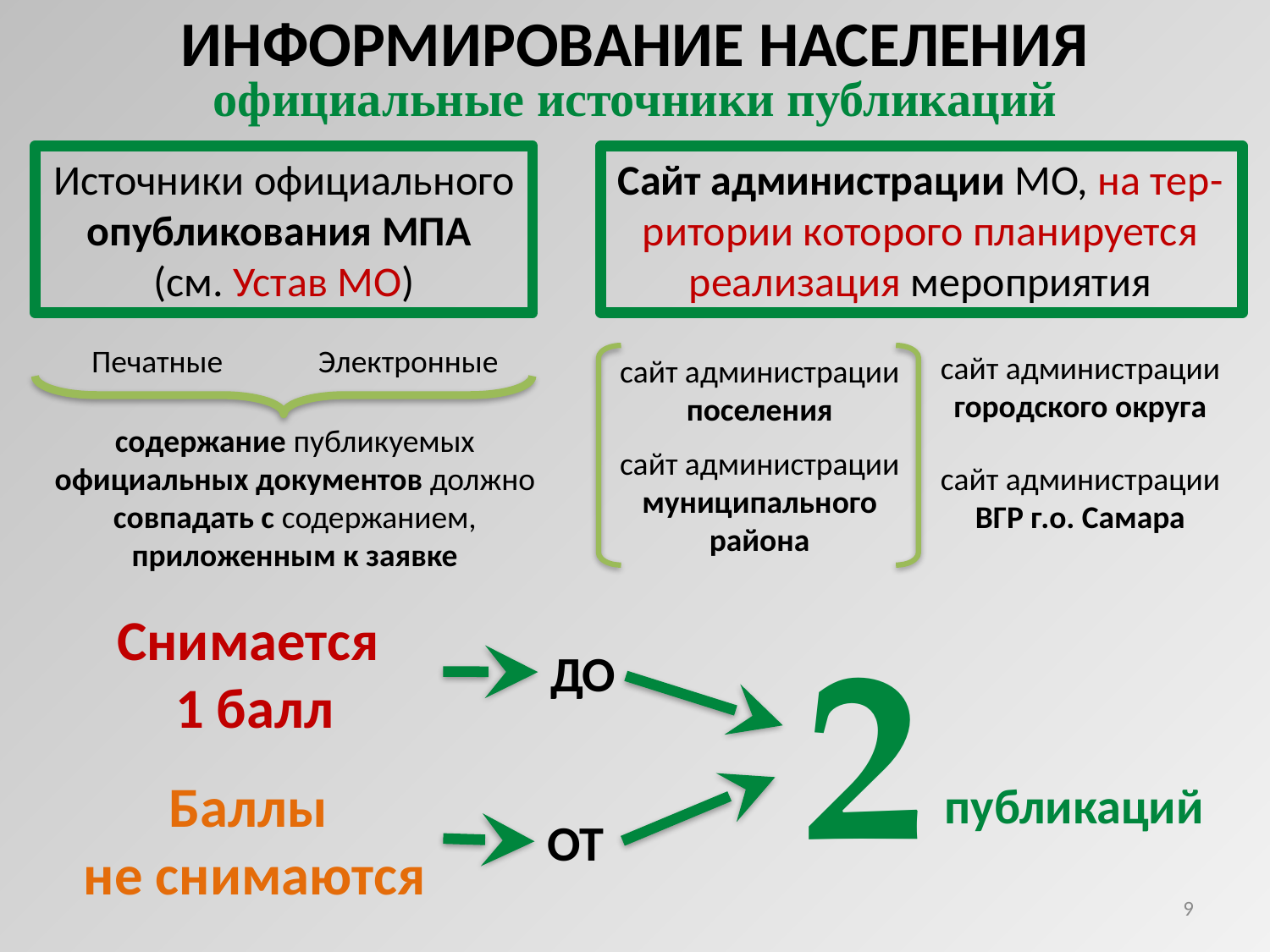

ИНФОРМИРОВАНИЕ НАСЕЛЕНИЯ
официальные источники публикаций
Сайт администрации МО, на тер-ритории которого планируется реализация мероприятия
Источники официального опубликования МПА
(см. Устав МО)

Электронные
Печатные
сайт администрации городского округа
сайт администрации поселения

содержание публикуемых официальных документов должно совпадать с содержанием, приложенным к заявке
сайт администрации муниципального района
сайт администрации ВГР г.о. Самара
2
Снимается
1 балл
ДО
Баллы
не снимаются
публикаций
ОТ
9